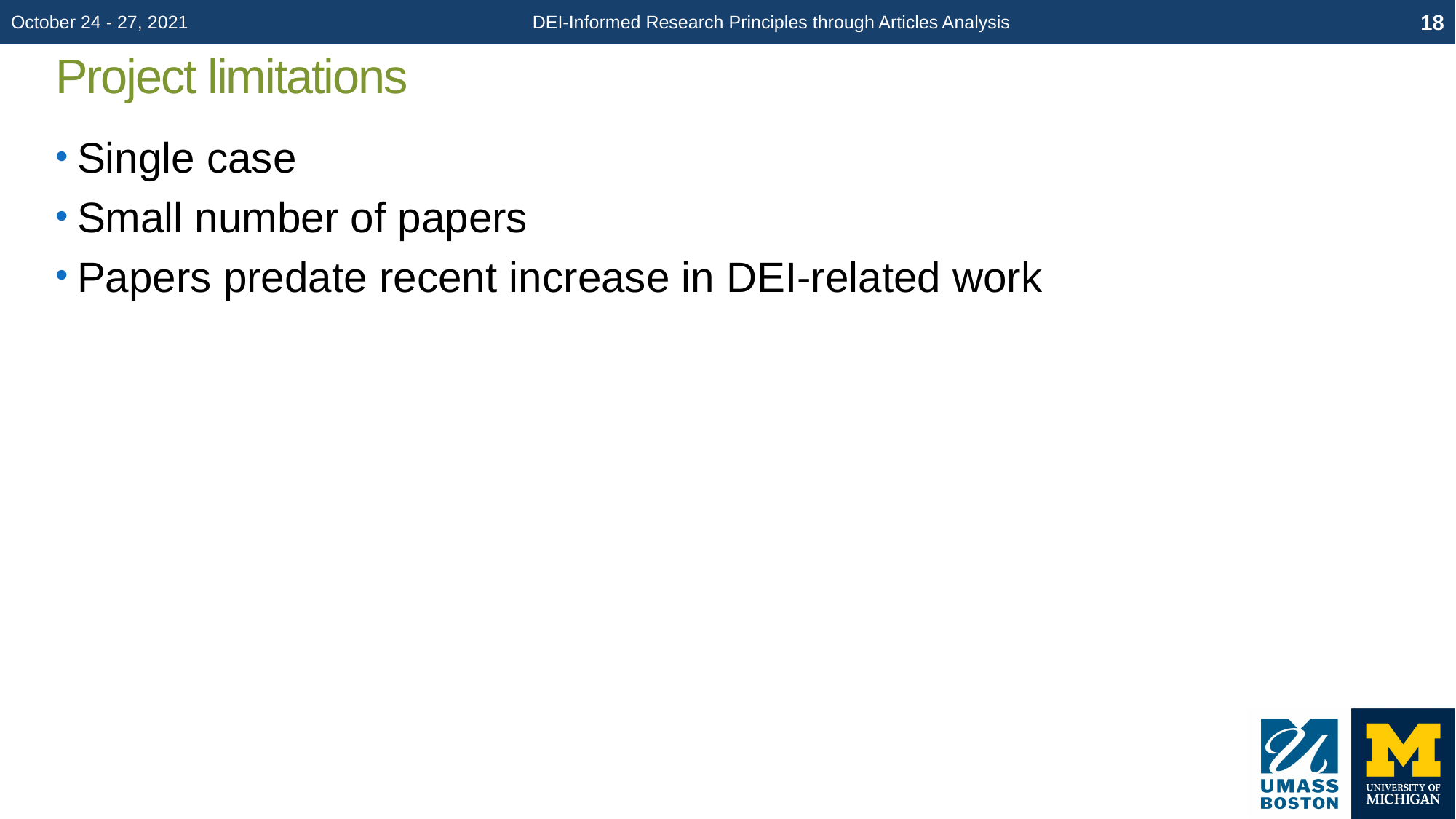

October 24 - 27, 2021
DEI-Informed Research Principles through Articles Analysis
18
# Project limitations
Single case
Small number of papers
Papers predate recent increase in DEI-related work